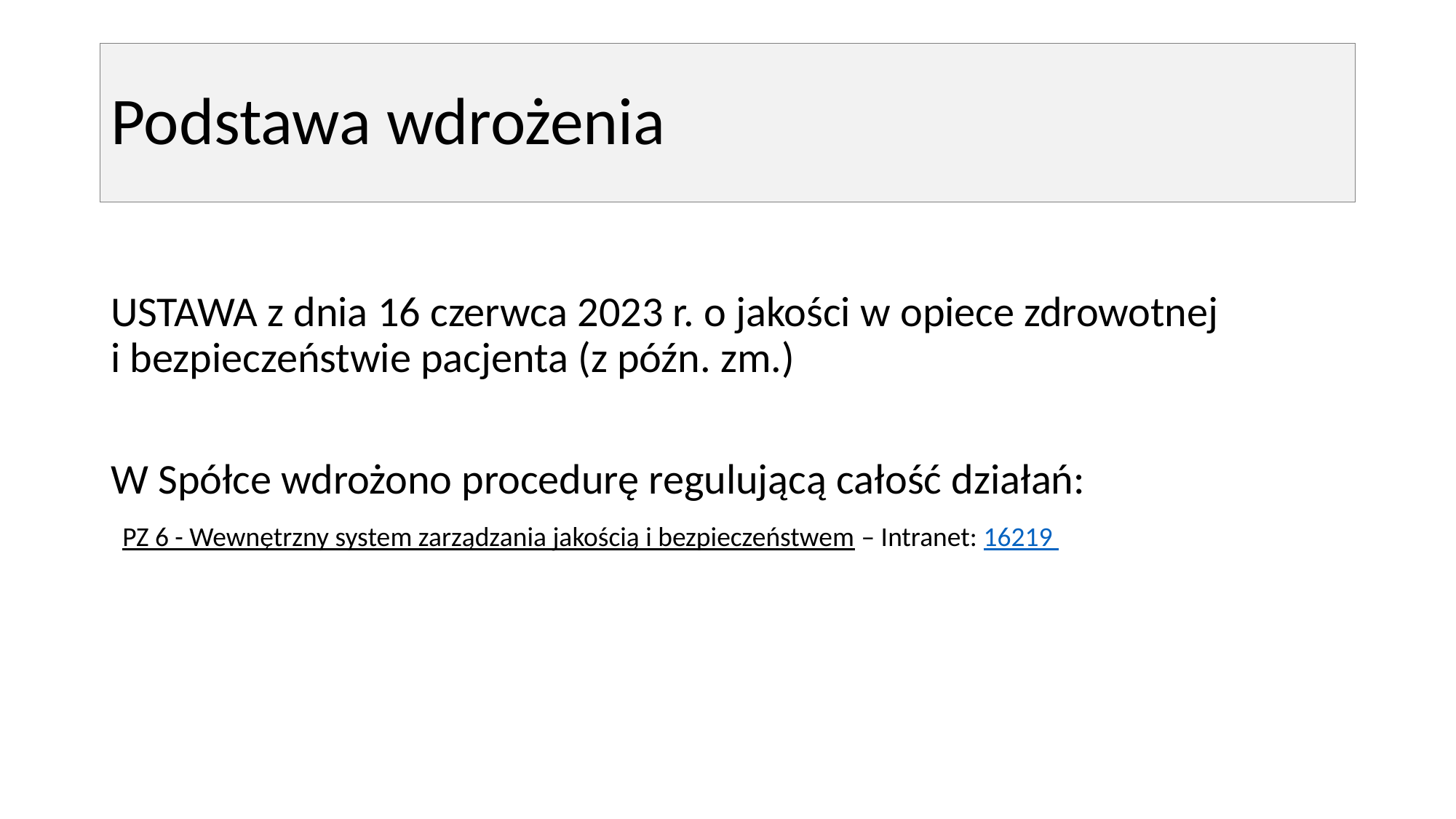

# Podstawa wdrożenia

USTAWA z dnia 16 czerwca 2023 r. o jakości w opiece zdrowotnej
i bezpieczeństwie pacjenta (z późn. zm.)

W Spółce wdrożono procedurę regulującą całość działań:

| PZ 6 - Wewnętrzny system zarządzania jakością i bezpieczeństwem – Intranet: 16219 |
| --- |